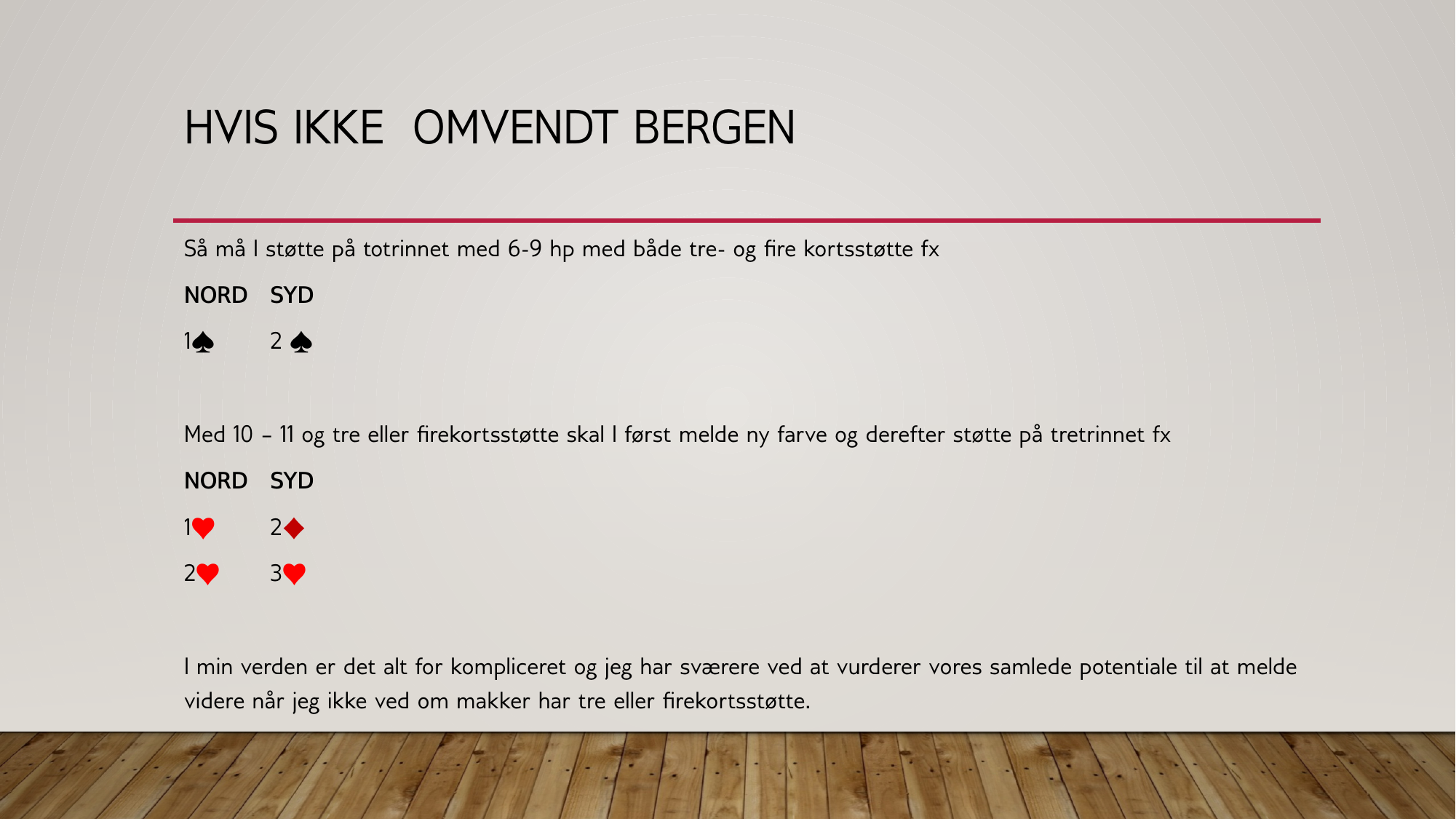

# Hvis ikke  omvendt bergen
Så må I støtte på totrinnet med 6-9 hp med både tre- og fire kortsstøtte fx
NORD	SYD
1♠︎	2 ♠︎

Med 10 – 11 og tre eller firekortsstøtte skal I først melde ny farve og derefter støtte på tretrinnet fx
NORD	SYD
1♥︎ 	2♦︎
2♥︎ 	3♥︎

I min verden er det alt for kompliceret og jeg har sværere ved at vurderer vores samlede potentiale til at melde videre når jeg ikke ved om makker har tre eller firekortsstøtte.